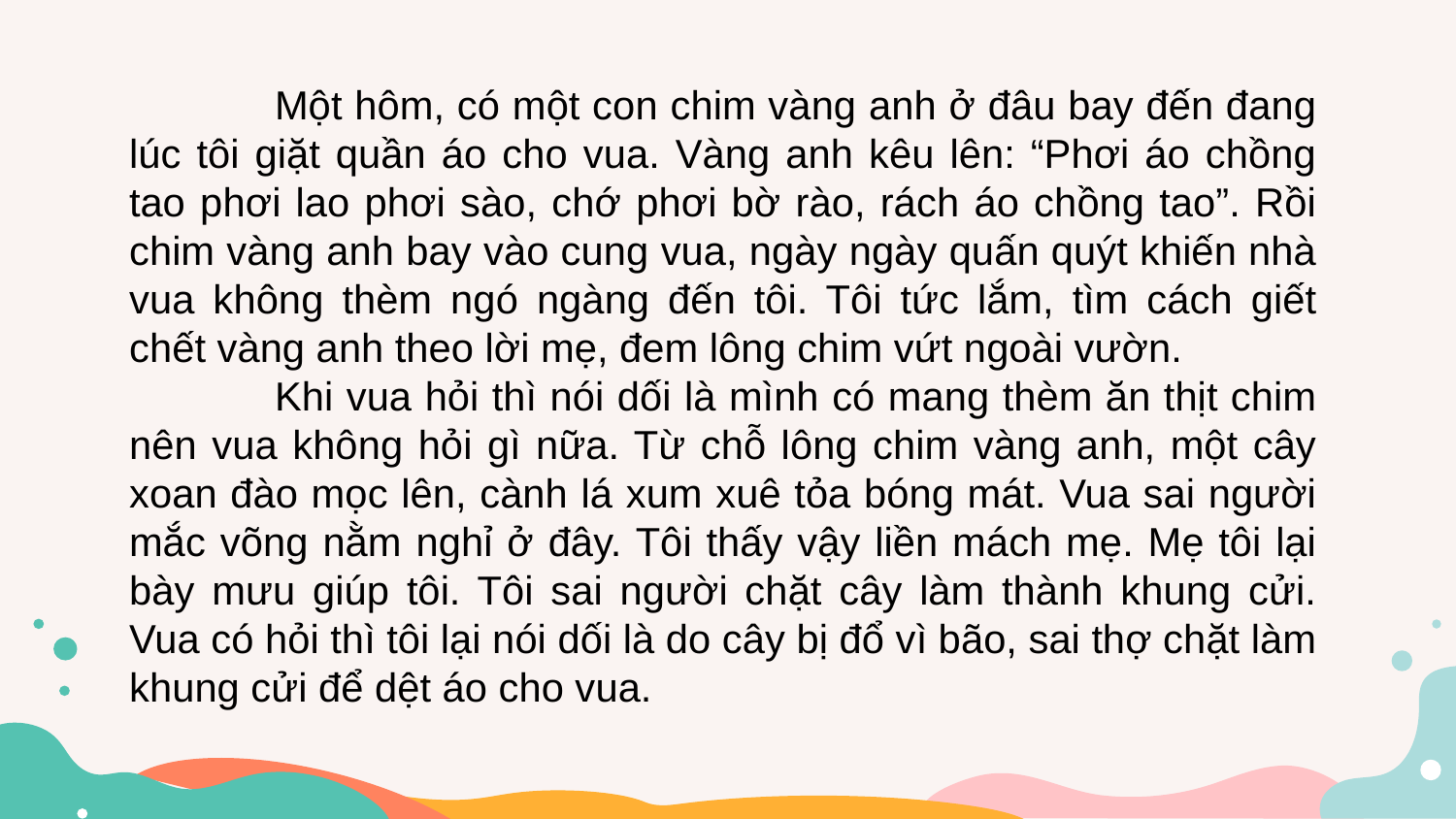

Một hôm, có một con chim vàng anh ở đâu bay đến đang lúc tôi giặt quần áo cho vua. Vàng anh kêu lên: “Phơi áo chồng tao phơi lao phơi sào, chớ phơi bờ rào, rách áo chồng tao”. Rồi chim vàng anh bay vào cung vua, ngày ngày quấn quýt khiến nhà vua không thèm ngó ngàng đến tôi. Tôi tức lắm, tìm cách giết chết vàng anh theo lời mẹ, đem lông chim vứt ngoài vườn.
	Khi vua hỏi thì nói dối là mình có mang thèm ăn thịt chim nên vua không hỏi gì nữa. Từ chỗ lông chim vàng anh, một cây xoan đào mọc lên, cành lá xum xuê tỏa bóng mát. Vua sai người mắc võng nằm nghỉ ở đây. Tôi thấy vậy liền mách mẹ. Mẹ tôi lại bày mưu giúp tôi. Tôi sai người chặt cây làm thành khung cửi. Vua có hỏi thì tôi lại nói dối là do cây bị đổ vì bão, sai thợ chặt làm khung cửi để dệt áo cho vua.